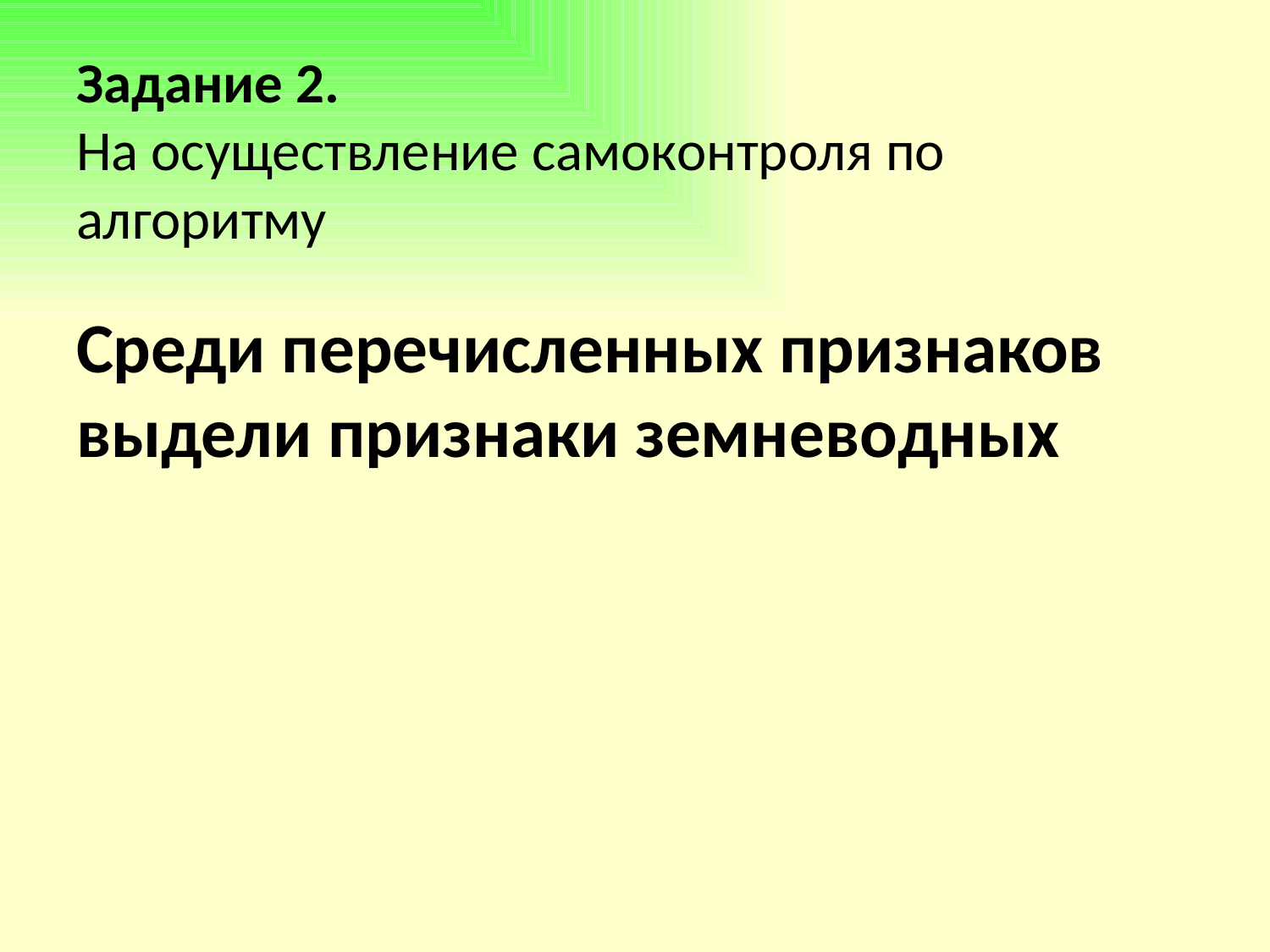

# Задание 2. На осуществление самоконтроля по алгоритму
Среди перечисленных признаков выдели признаки земневодных